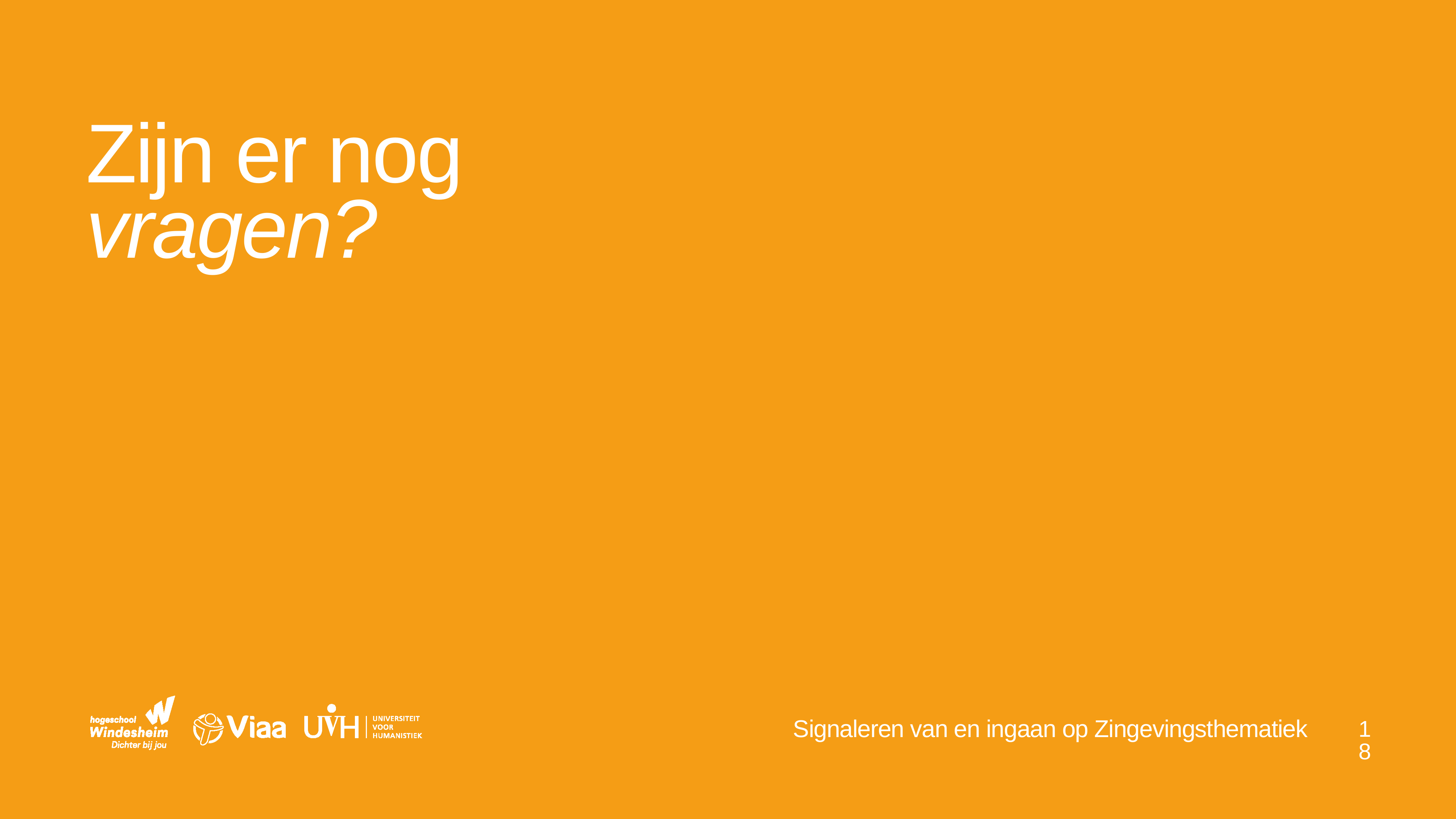

Zijn er nog
vragen?
18
Signaleren van en ingaan op Zingevingsthematiek